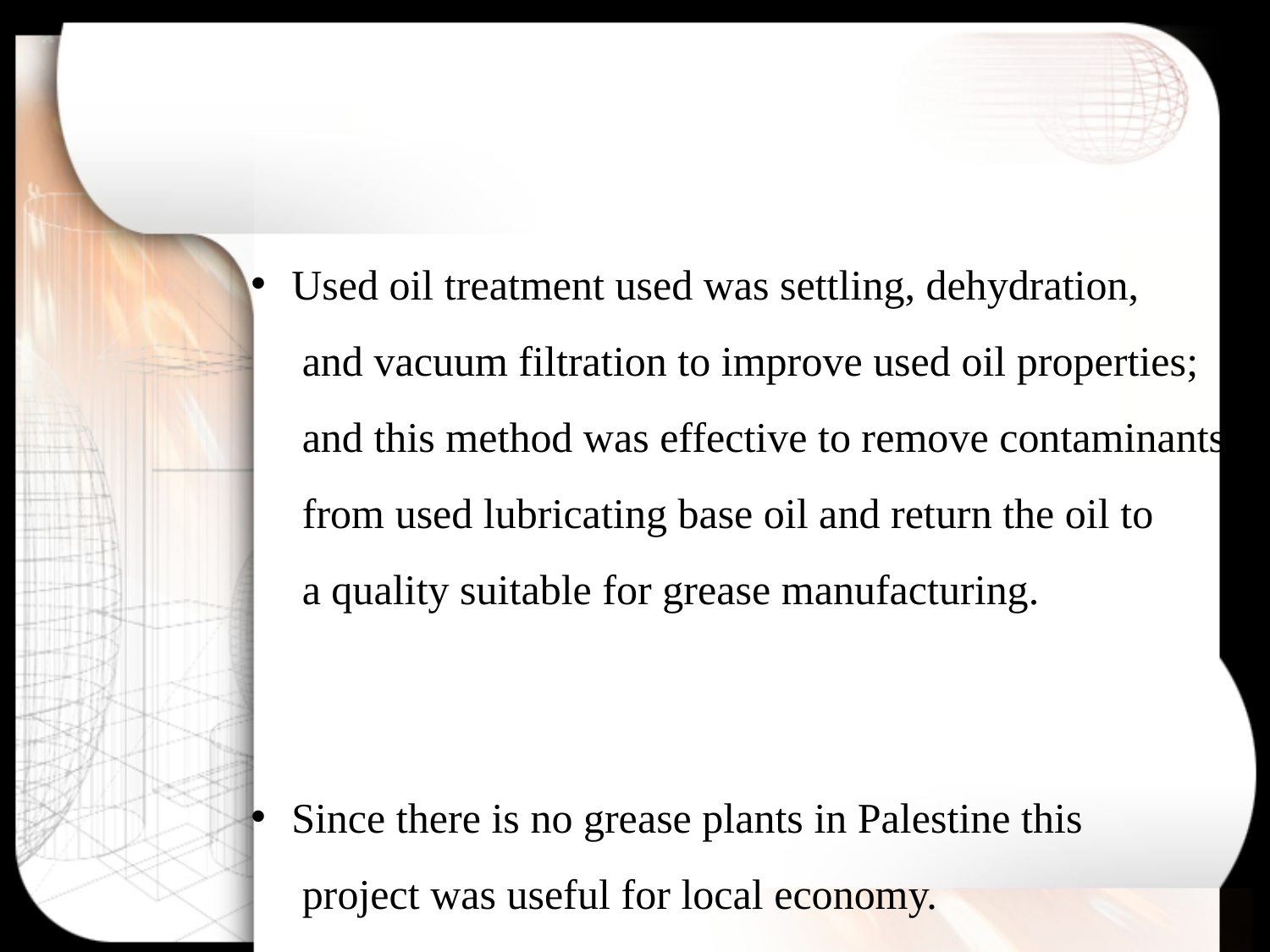

Used oil treatment used was settling, dehydration,
  and vacuum filtration to improve used oil properties;
  and this method was effective to remove contaminants
  from used lubricating base oil and return the oil to
  a quality suitable for grease manufacturing.

 Since there is no grease plants in Palestine this
  project was useful for local economy.